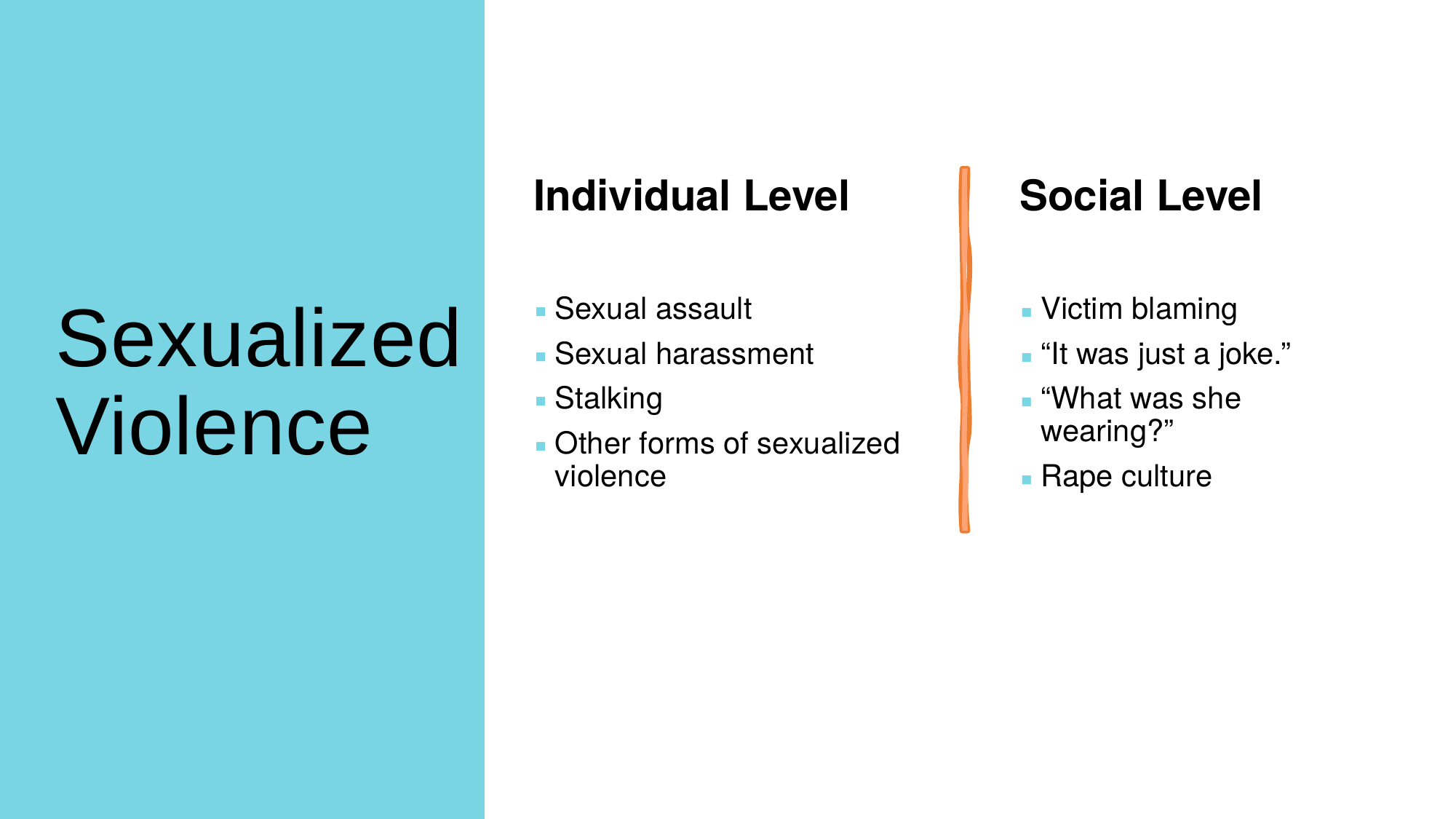

Individual Level

Sexual assault
Sexual harassment
Stalking
Other forms of sexualized violence

Social Level

Victim blaming
“It was just a joke.”
“What was she wearing?”
Rape culture
# Sexualized Violence